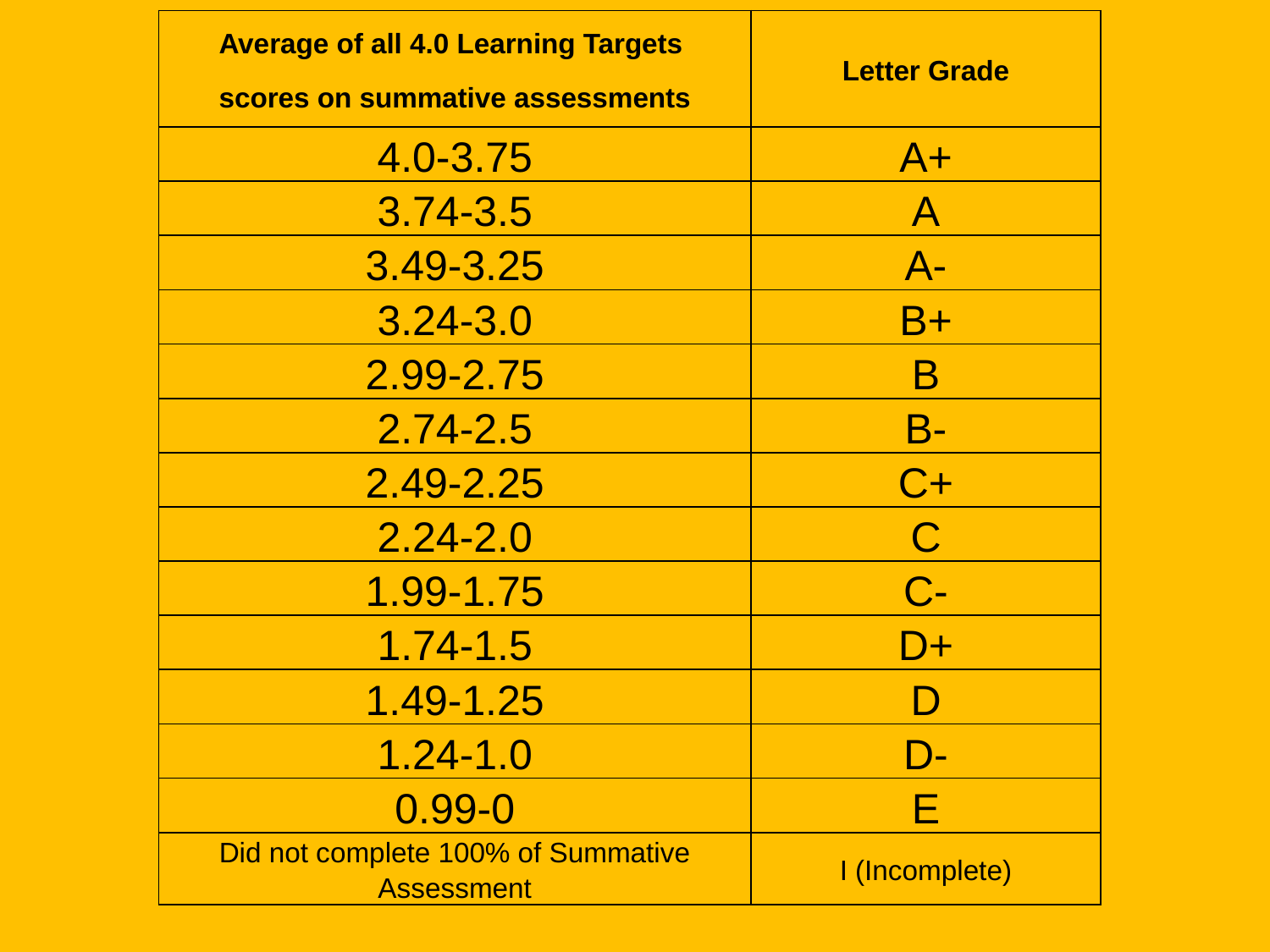

| Average of all 4.0 Learning Targets scores on summative assessments | Letter Grade |
| --- | --- |
| 4.0-3.75 | A+ |
| 3.74-3.5 | A |
| 3.49-3.25 | A- |
| 3.24-3.0 | B+ |
| 2.99-2.75 | B |
| 2.74-2.5 | B- |
| 2.49-2.25 | C+ |
| 2.24-2.0 | C |
| 1.99-1.75 | C- |
| 1.74-1.5 | D+ |
| 1.49-1.25 | D |
| 1.24-1.0 | D- |
| 0.99-0 | E |
| Did not complete 100% of Summative Assessment | I (Incomplete) |